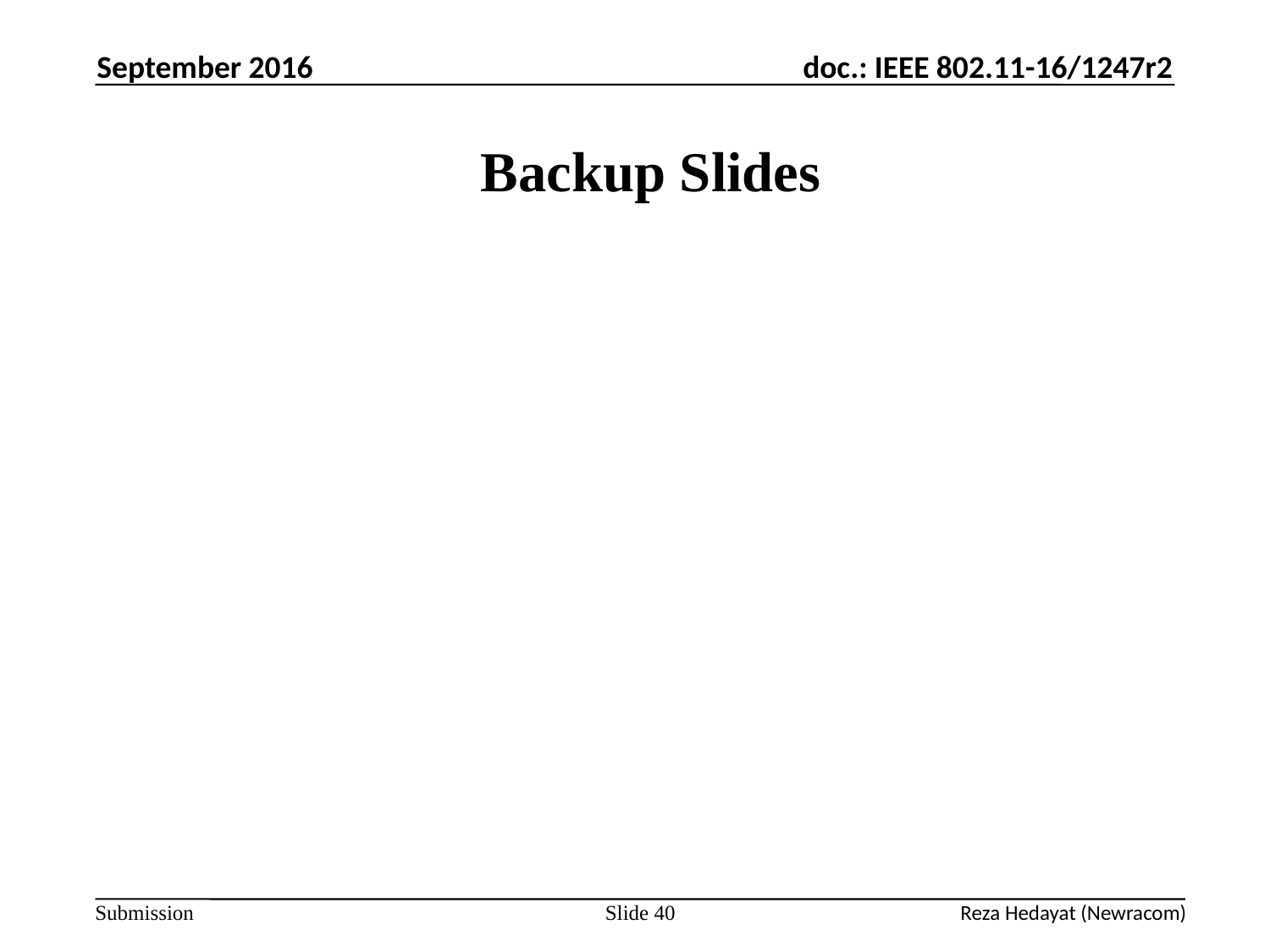

September 2016
# Backup Slides
Slide 40
Reza Hedayat (Newracom)